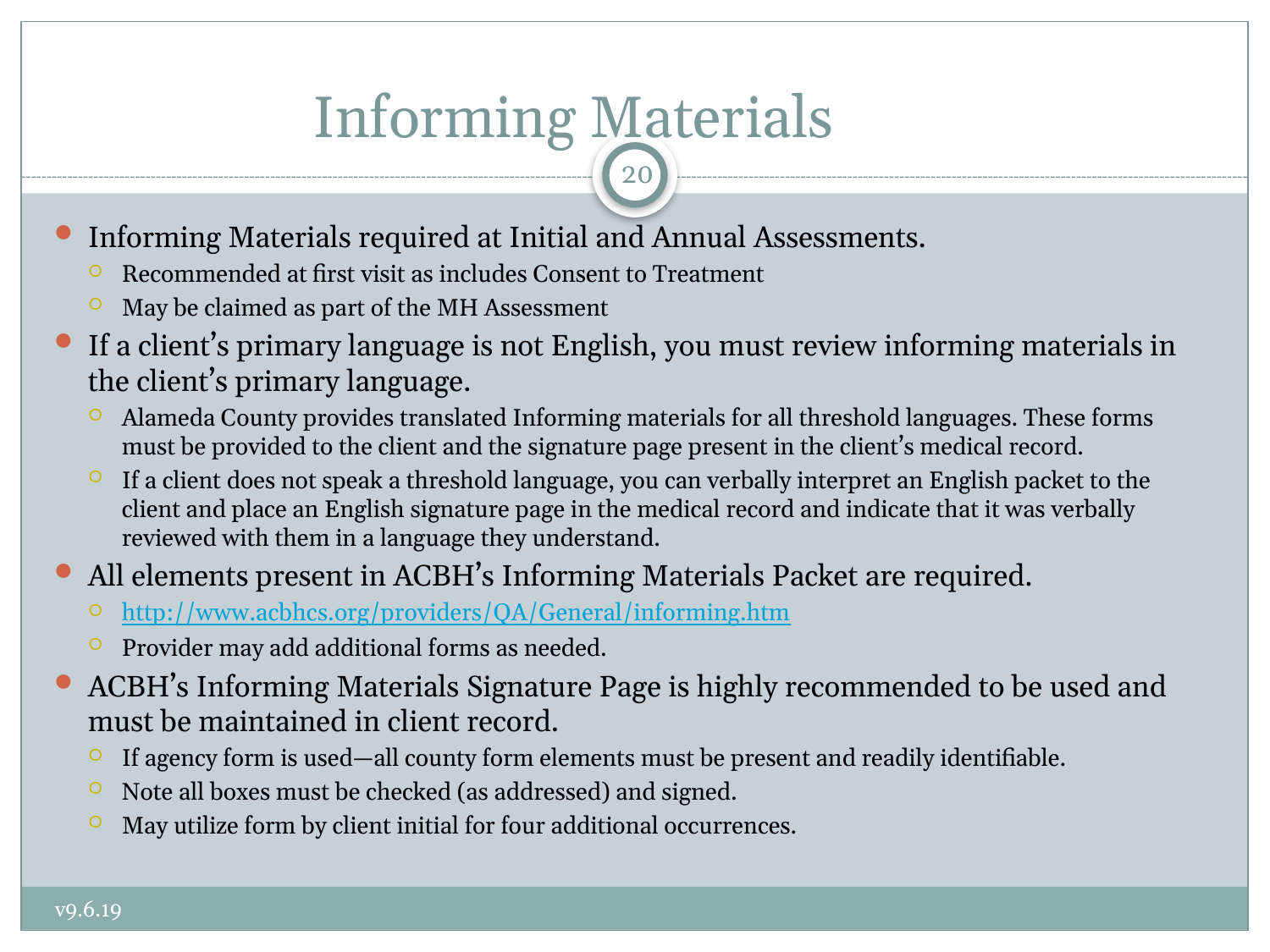

# Informing Materials
20
Informing Materials required at Initial and Annual Assessments.
Recommended at first visit as includes Consent to Treatment
May be claimed as part of the MH Assessment
If a client’s primary language is not English, you must review informing materials in the client’s primary language.
Alameda County provides translated Informing materials for all threshold languages. These forms must be provided to the client and the signature page present in the client’s medical record.
If a client does not speak a threshold language, you can verbally interpret an English packet to the client and place an English signature page in the medical record and indicate that it was verbally reviewed with them in a language they understand.
All elements present in ACBH’s Informing Materials Packet are required.
http://www.acbhcs.org/providers/QA/General/informing.htm
Provider may add additional forms as needed.
ACBH’s Informing Materials Signature Page is highly recommended to be used and must be maintained in client record.
If agency form is used—all county form elements must be present and readily identifiable.
Note all boxes must be checked (as addressed) and signed.
May utilize form by client initial for four additional occurrences.
v9.6.19